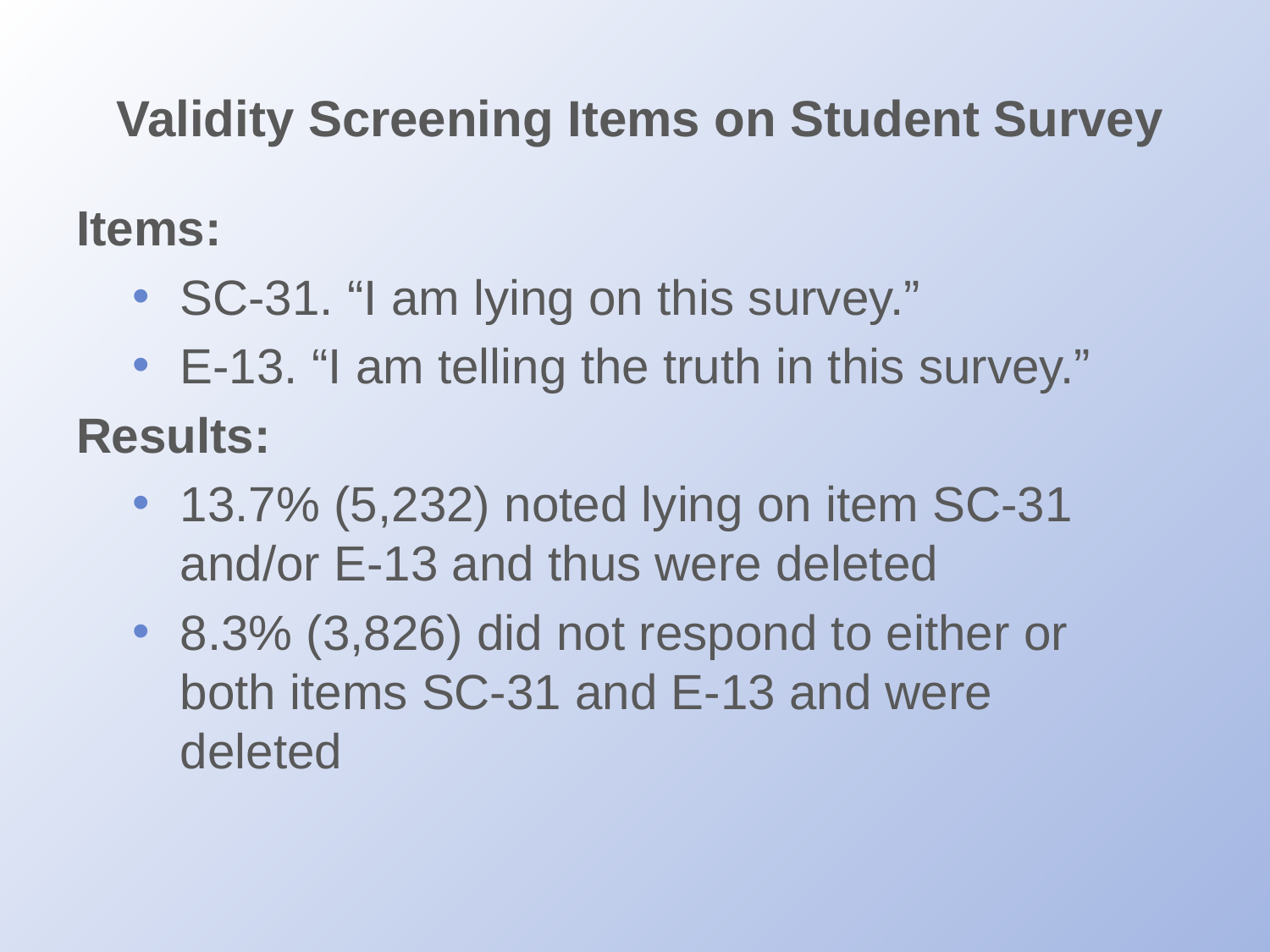

# Validity Screening Items on Student Survey
Items:
SC-31. “I am lying on this survey.”
E-13. “I am telling the truth in this survey.”
Results:
13.7% (5,232) noted lying on item SC-31 and/or E-13 and thus were deleted
8.3% (3,826) did not respond to either or both items SC-31 and E-13 and were deleted